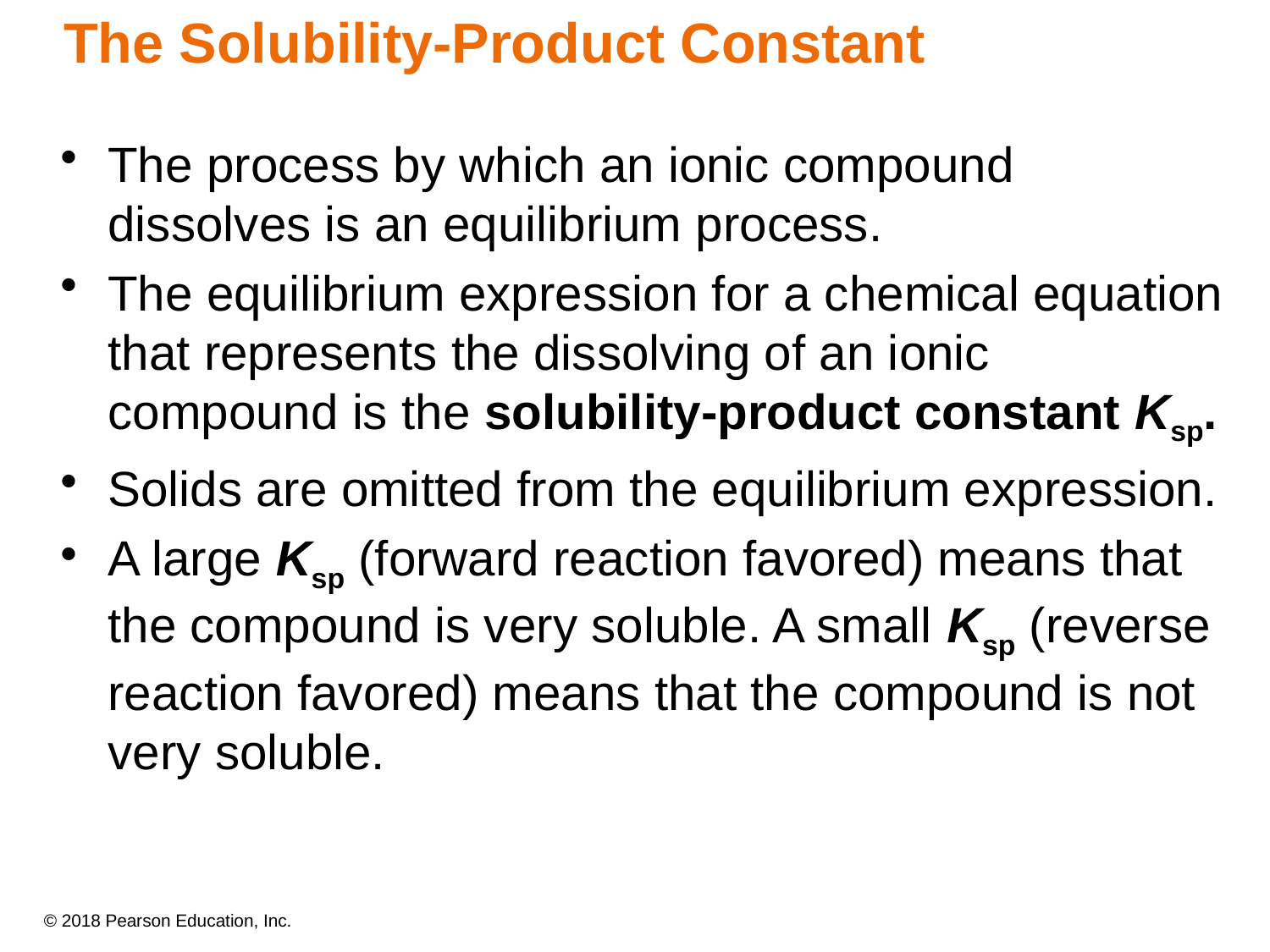

# The Solubility-Product Constant
The process by which an ionic compound dissolves is an equilibrium process.
The equilibrium expression for a chemical equation that represents the dissolving of an ionic compound is the solubility-product constant Ksp.
Solids are omitted from the equilibrium expression.
A large Ksp (forward reaction favored) means that the compound is very soluble. A small Ksp (reverse reaction favored) means that the compound is not very soluble.